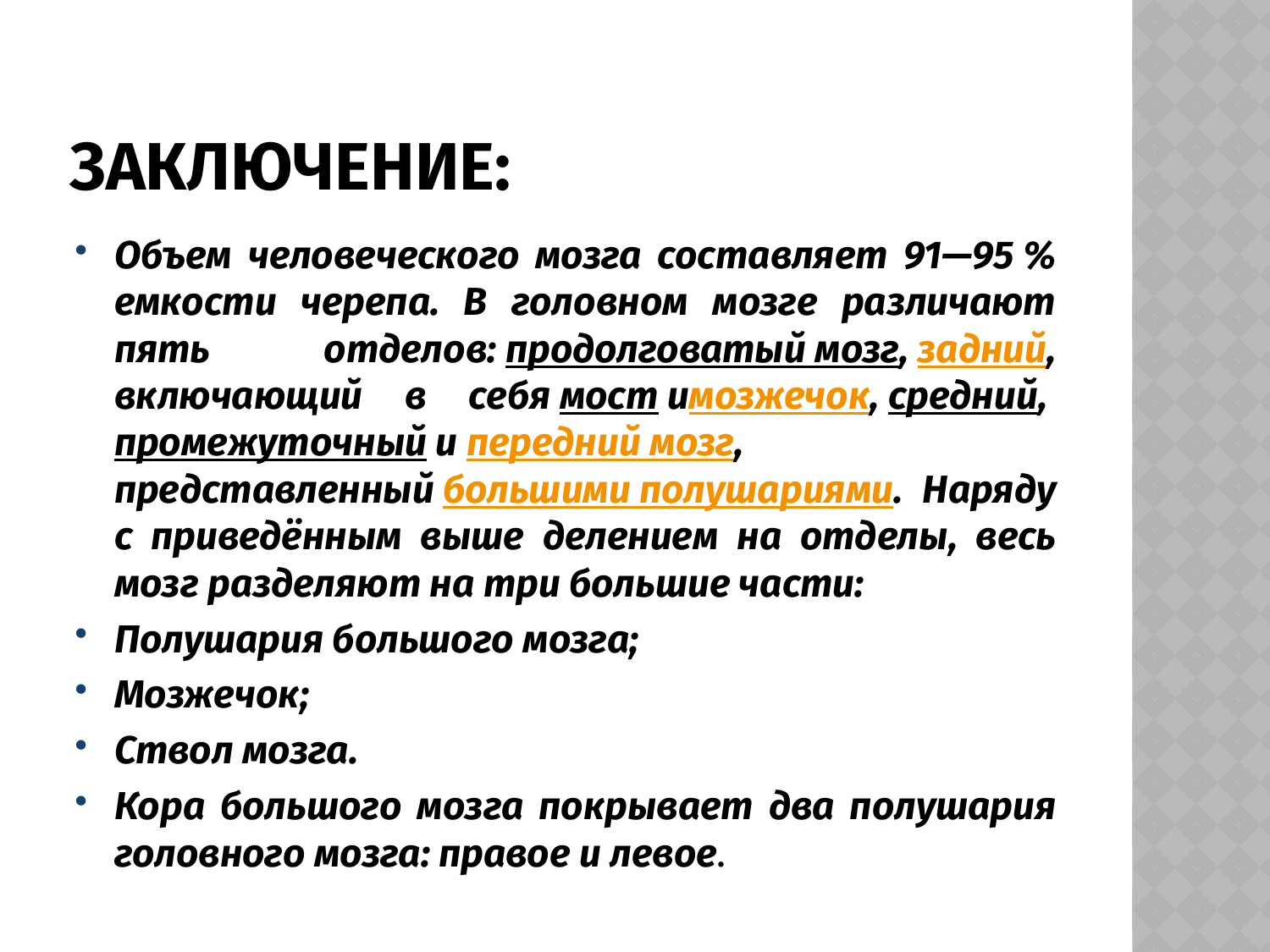

# Заключение:
Объем человеческого мозга составляет 91—95 % емкости черепа. В головном мозге различают пять отделов: продолговатый мозг, задний, включающий в себя мост имозжечок, средний, промежуточный и передний мозг, представленный большими полушариями. Наряду с приведённым выше делением на отделы, весь мозг разделяют на три большие части:
Полушария большого мозга;
Мозжечок;
Ствол мозга.
Кора большого мозга покрывает два полушария головного мозга: правое и левое.